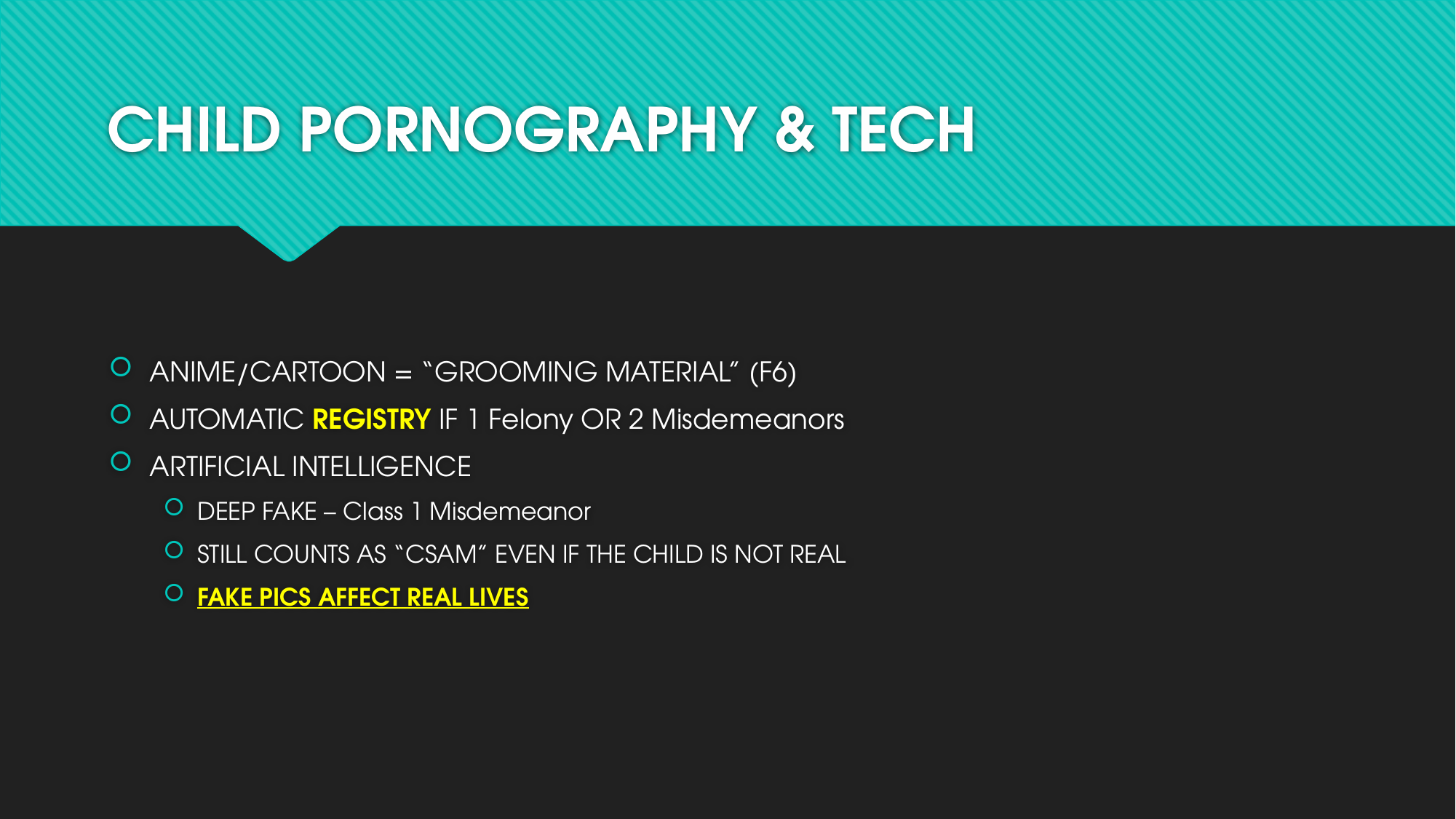

# CHILD PORNOGRAPHY & TECH
ANIME/CARTOON = “GROOMING MATERIAL” (F6)
AUTOMATIC REGISTRY IF 1 Felony OR 2 Misdemeanors
ARTIFICIAL INTELLIGENCE
DEEP FAKE – Class 1 Misdemeanor
STILL COUNTS AS “CSAM” EVEN IF THE CHILD IS NOT REAL
FAKE PICS AFFECT REAL LIVES